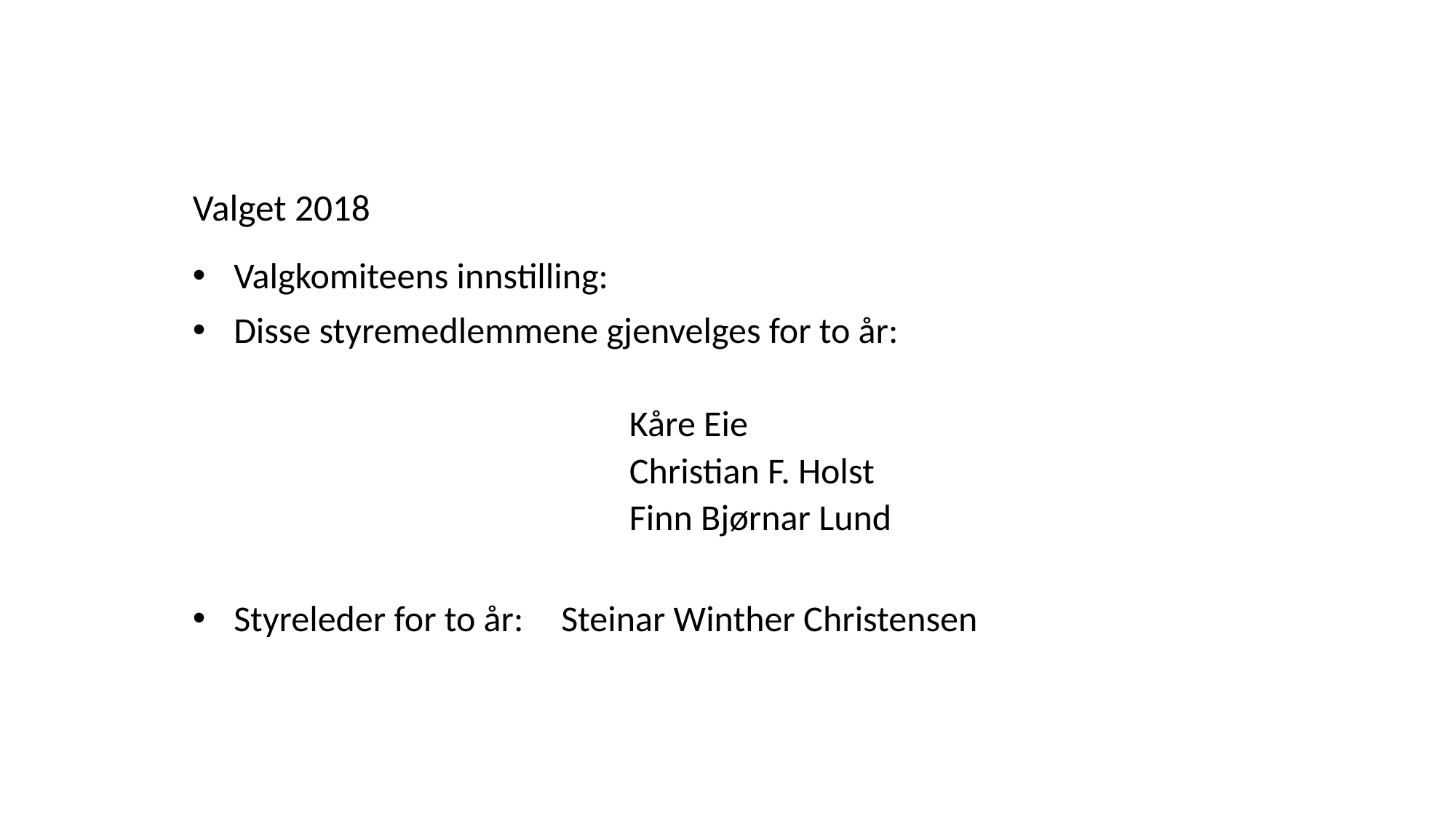

# Valget 2018
Valgkomiteens innstilling:
Disse styremedlemmene gjenvelges for to år:

Kåre Eie
Christian F. Holst
Finn Bjørnar Lund

Styreleder for to år: 	Steinar Winther Christensen